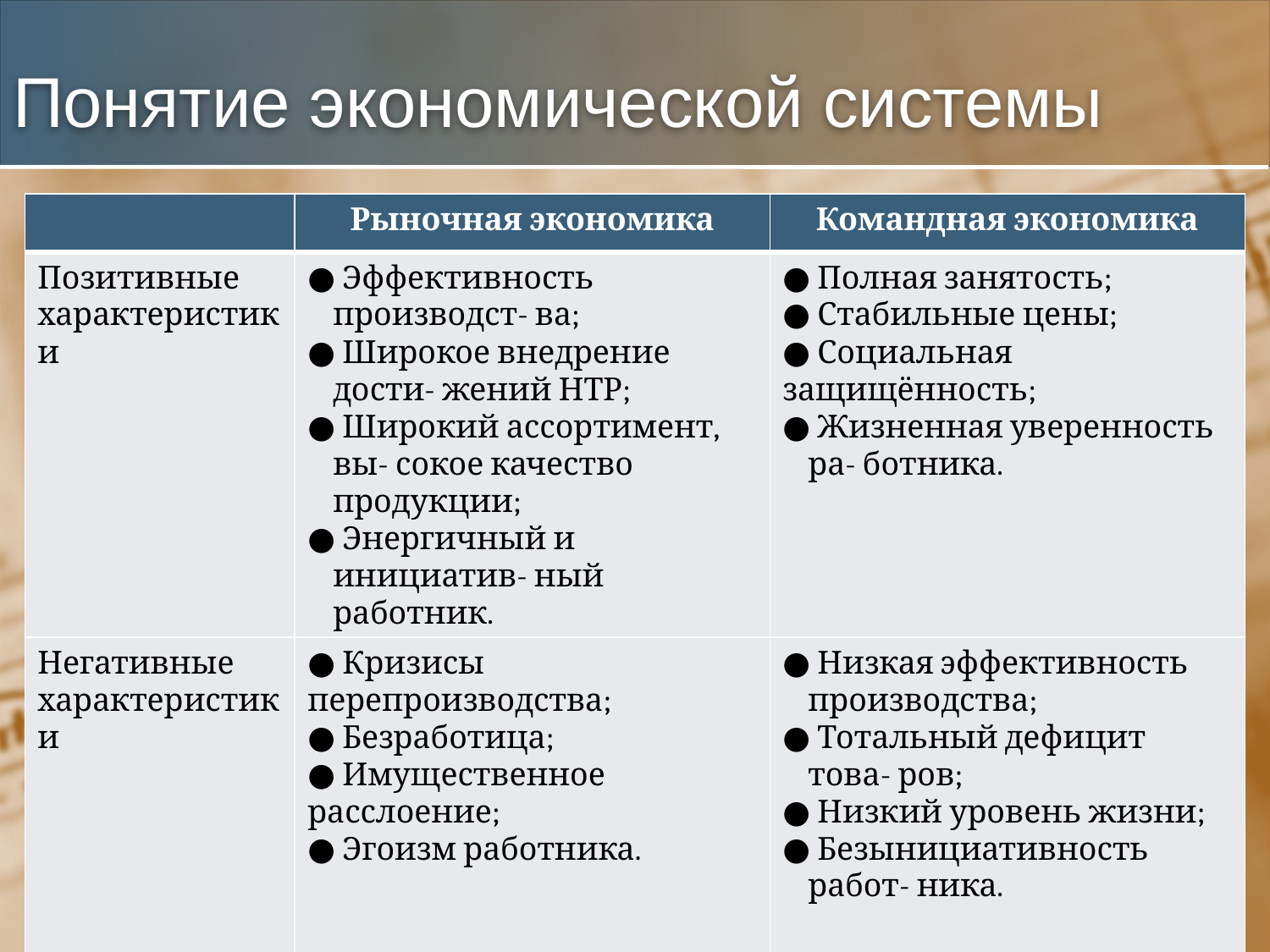

# Понятие экономической системы
|  | Рыночная экономика | Командная экономика |
| --- | --- | --- |
| Позитивные характеристики | ● Эффективность производст- ва; ● Широкое внедрение дости- жений НТР; ● Широкий ассортимент, вы- сокое качество продукции; ● Энергичный и инициатив- ный работник. | ● Полная занятость; ● Стабильные цены; ● Социальная защищённость; ● Жизненная уверенность ра- ботника. |
| Негативные характеристики | ● Кризисы перепроизводства; ● Безработица; ● Имущественное расслоение; ● Эгоизм работника. | ● Низкая эффективность производства; ● Тотальный дефицит това- ров; ● Низкий уровень жизни; ● Безынициативность работ- ника. |